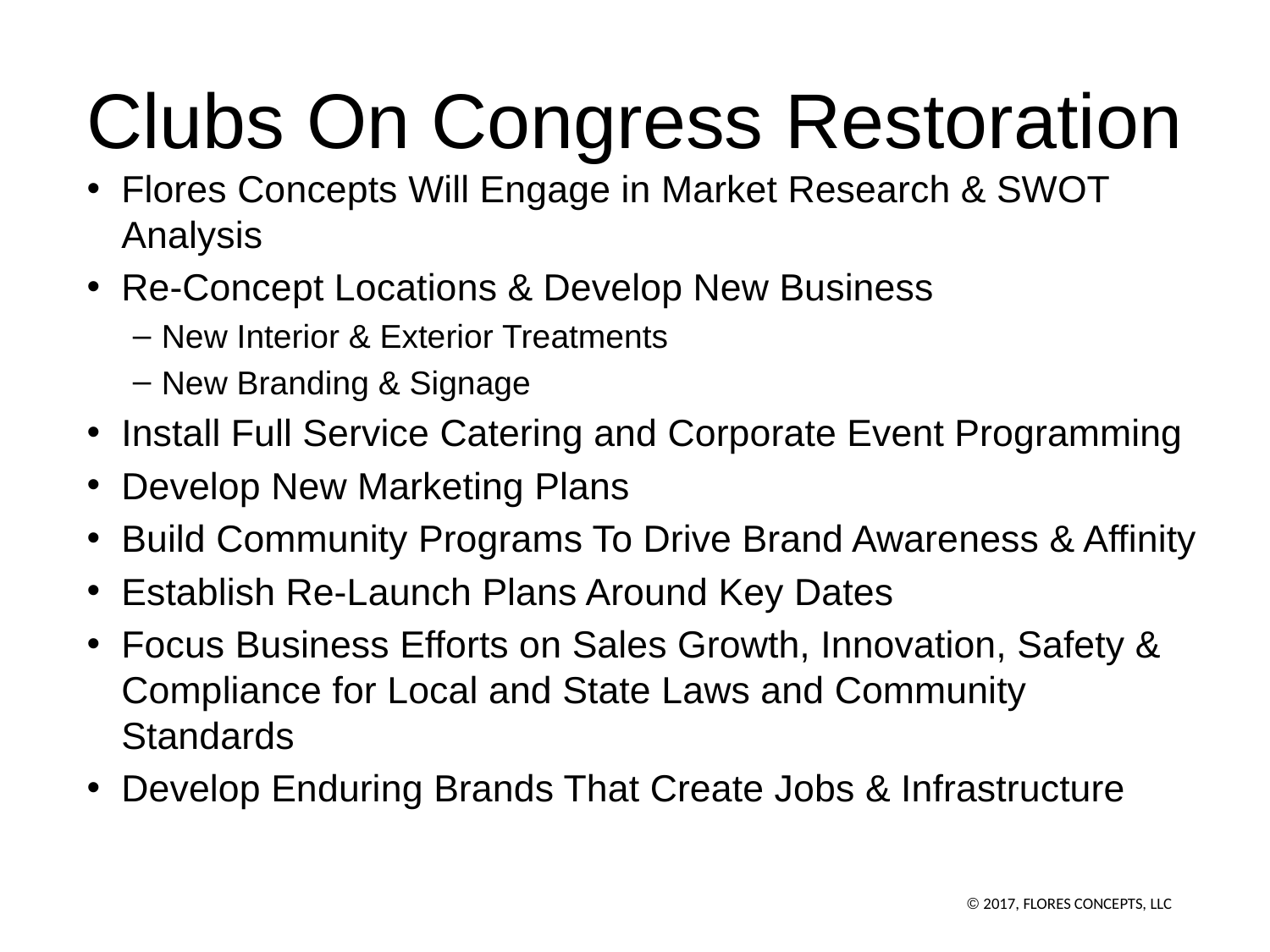

# Clubs On Congress Restoration
Flores Concepts Will Engage in Market Research & SWOT Analysis
Re-Concept Locations & Develop New Business
New Interior & Exterior Treatments
New Branding & Signage
Install Full Service Catering and Corporate Event Programming
Develop New Marketing Plans
Build Community Programs To Drive Brand Awareness & Affinity
Establish Re-Launch Plans Around Key Dates
Focus Business Efforts on Sales Growth, Innovation, Safety & Compliance for Local and State Laws and Community Standards
Develop Enduring Brands That Create Jobs & Infrastructure
© 2017, FLORES CONCEPTS, LLC